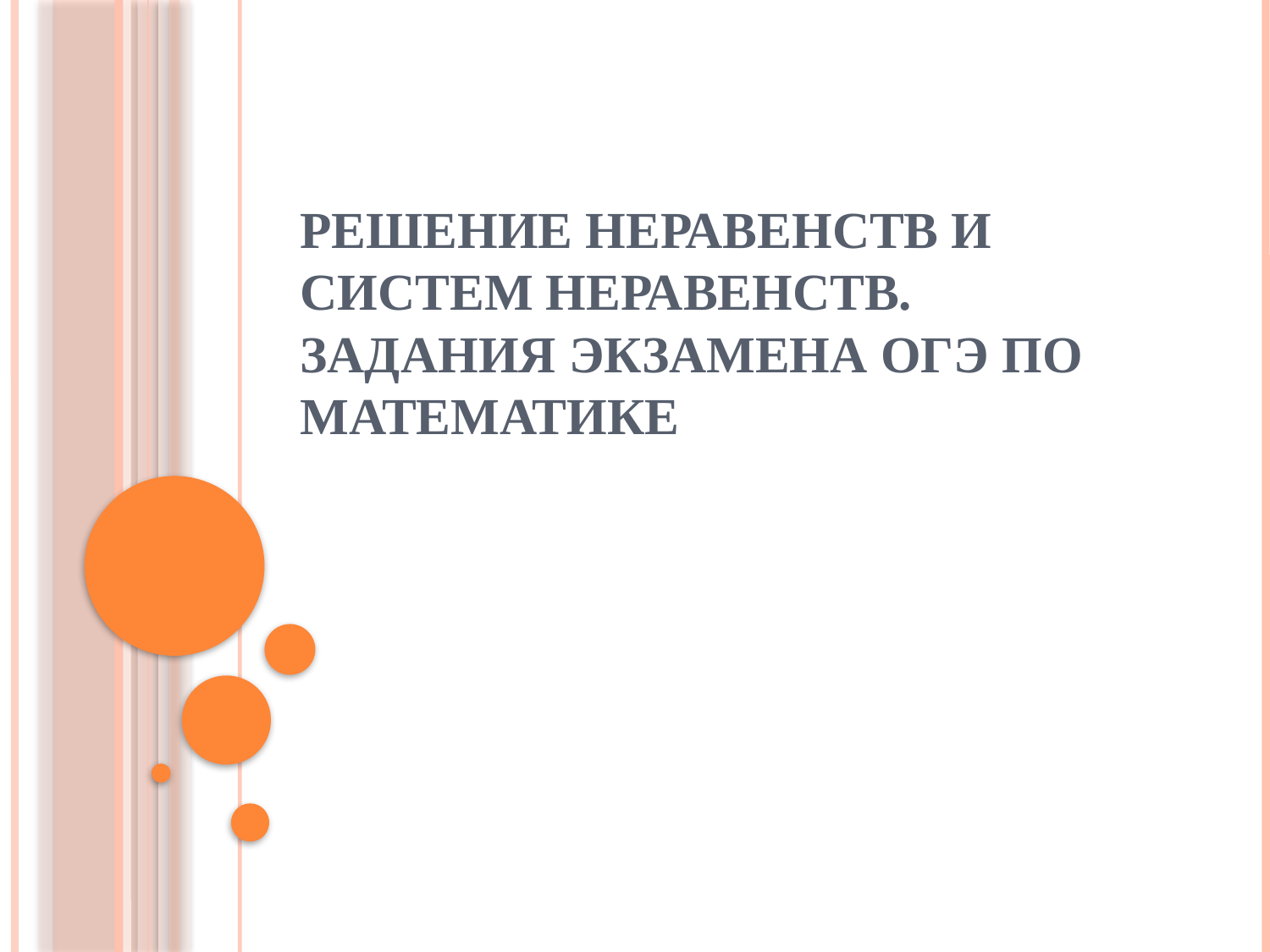

# Решение неравенств и систем неравенств. Задания экзамена ОГЭ по математике